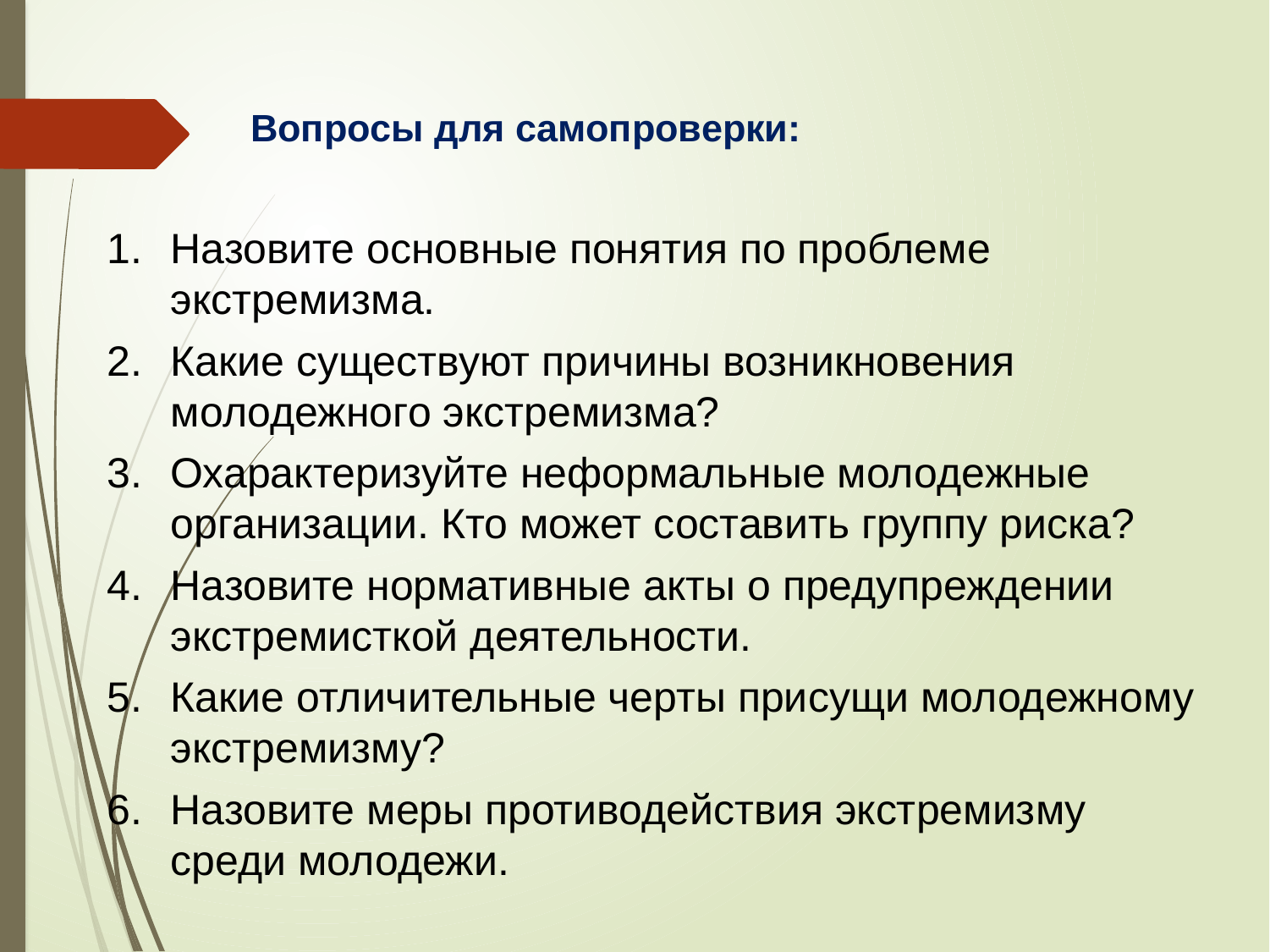

# Вопросы для самопроверки:
Назовите основные понятия по проблеме экстремизма.
Какие существуют причины возникновения молодежного экстремизма?
Охарактеризуйте неформальные молодежные организации. Кто может составить группу риска?
Назовите нормативные акты о предупреждении экстремисткой деятельности.
Какие отличительные черты присущи молодежному экстремизму?
Назовите меры противодействия экстремизму среди молодежи.